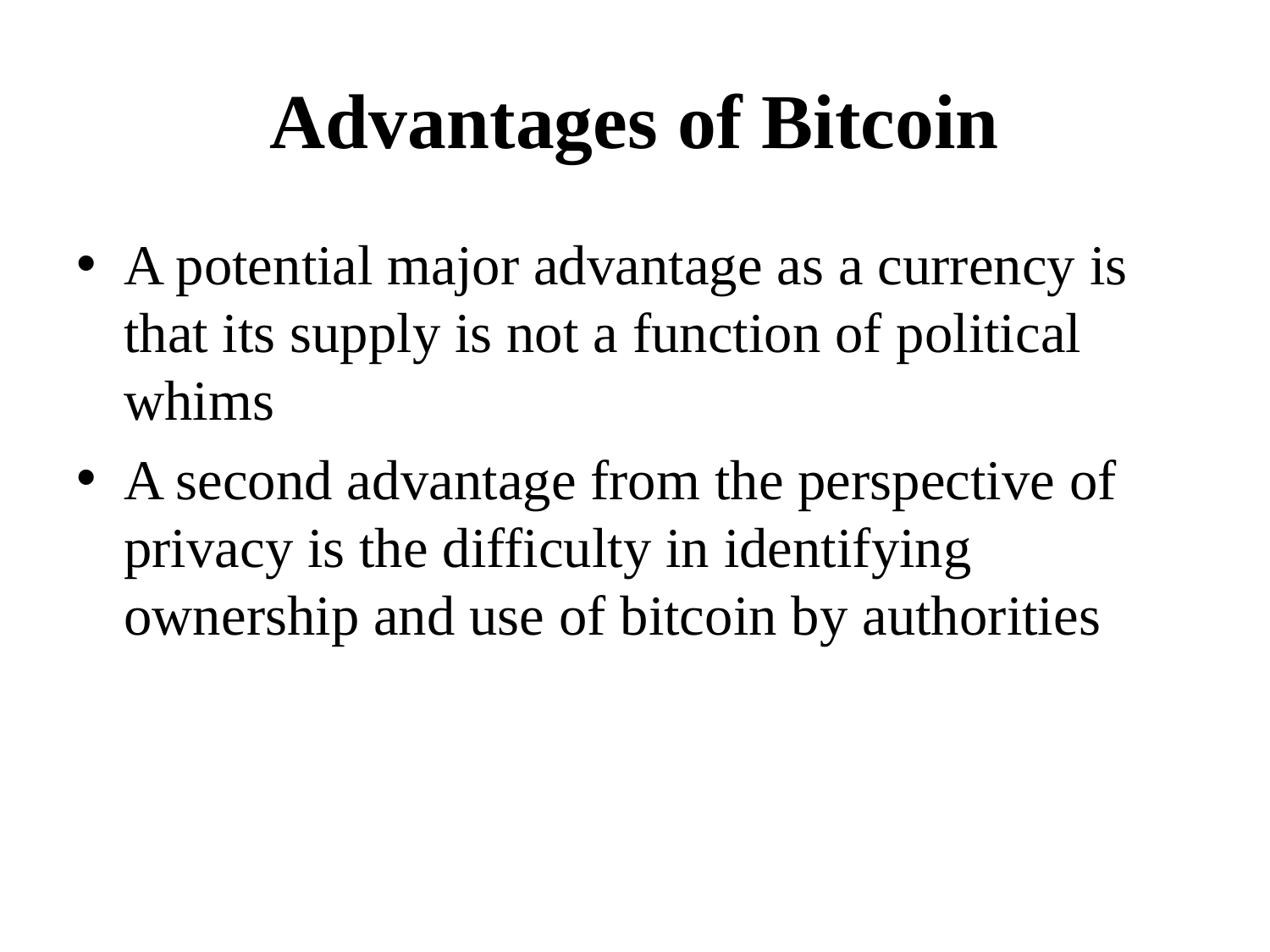

# Advantages of Bitcoin
A potential major advantage as a currency is that its supply is not a function of political whims
A second advantage from the perspective of privacy is the difficulty in identifying ownership and use of bitcoin by authorities